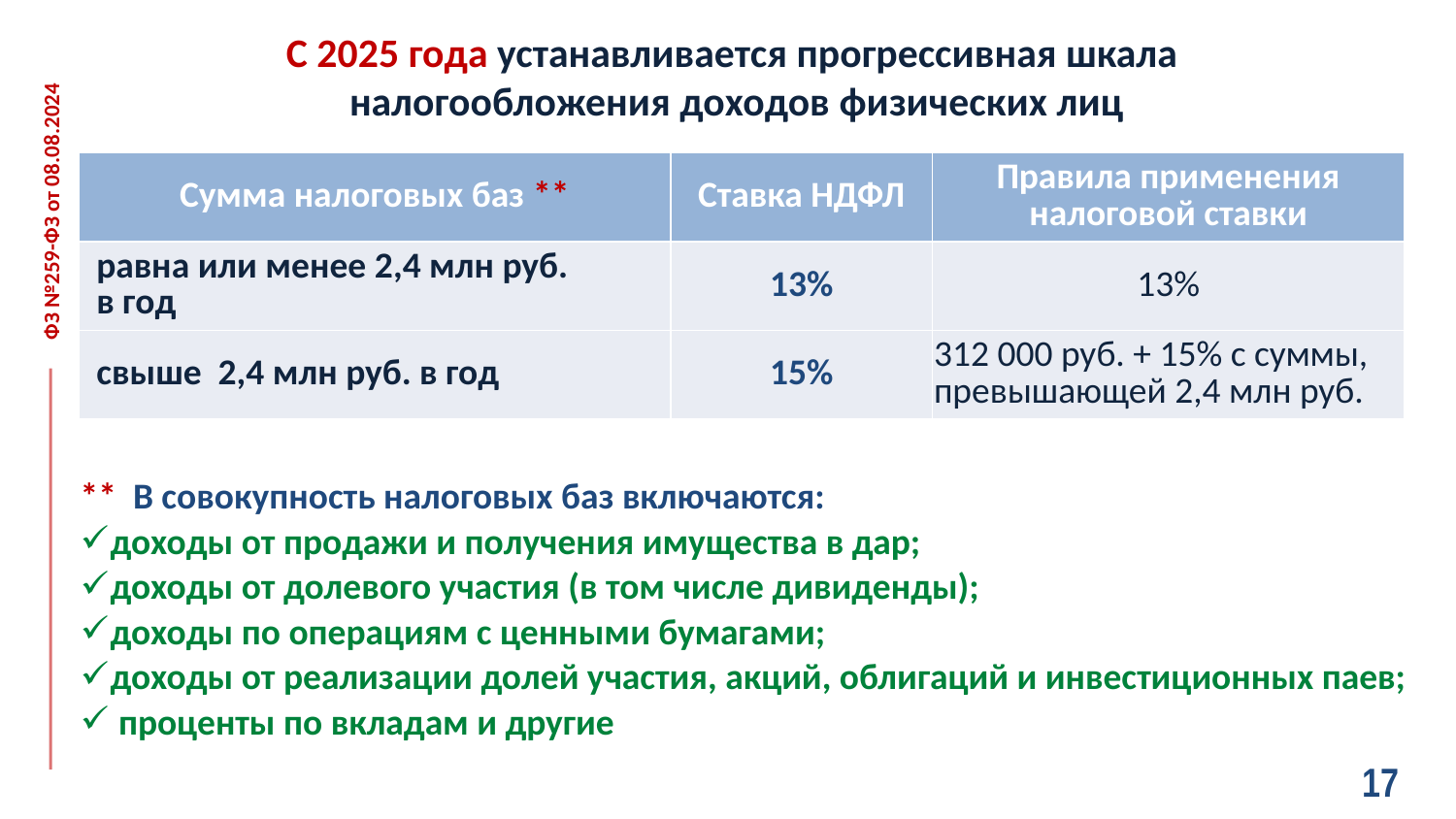

С 2025 года устанавливается прогрессивная шкала
налогообложения доходов физических лиц
| Сумма налоговых баз \*\* | Ставка НДФЛ | Правила применения налоговой ставки |
| --- | --- | --- |
| равна или менее 2,4 млн руб. в год | 13% | 13% |
| свыше 2,4 млн руб. в год | 15% | 312 000 руб. + 15% с суммы, превышающей 2,4 млн руб. |
ФЗ №259-ФЗ от 08.08.2024
.
| \*\* В совокупность налоговых баз включаются: |
| --- |
| доходы от продажи и получения имущества в дар; |
| доходы от долевого участия (в том числе дивиденды); |
| доходы по операциям с ценными бумагами; |
| доходы от реализации долей участия, акций, облигаций и инвестиционных паев; |
| проценты по вкладам и другие |
|  |
| --- |
|  |
|  |
|  |
|  |

17